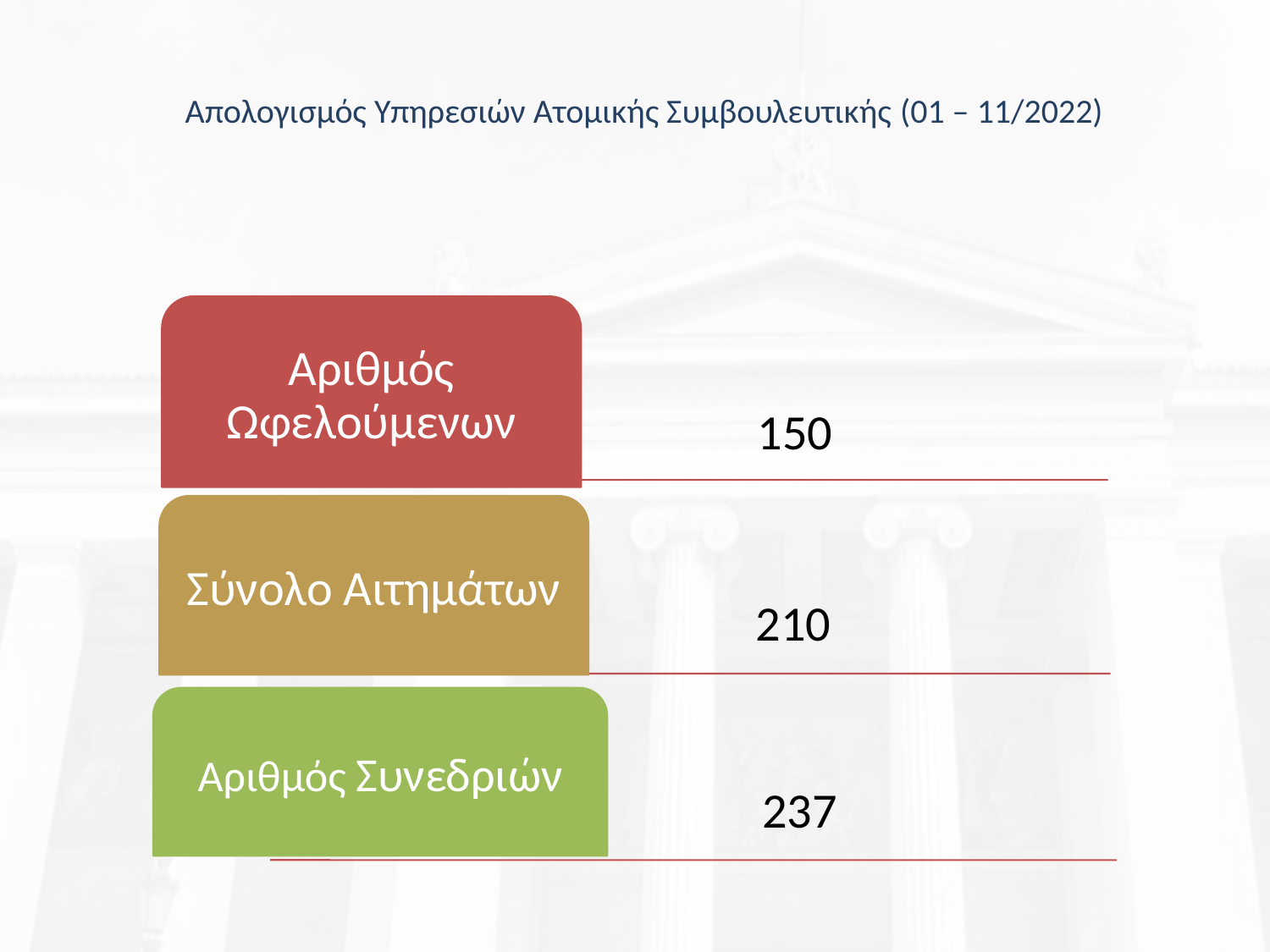

# Απολογισμός Υπηρεσιών Ατομικής Συμβουλευτικής (01 – 11/2022)
150
Αριθμός Ωφελούμενων
             210
Σύνολο Αιτημάτων
             237
Αριθμός Συνεδριών